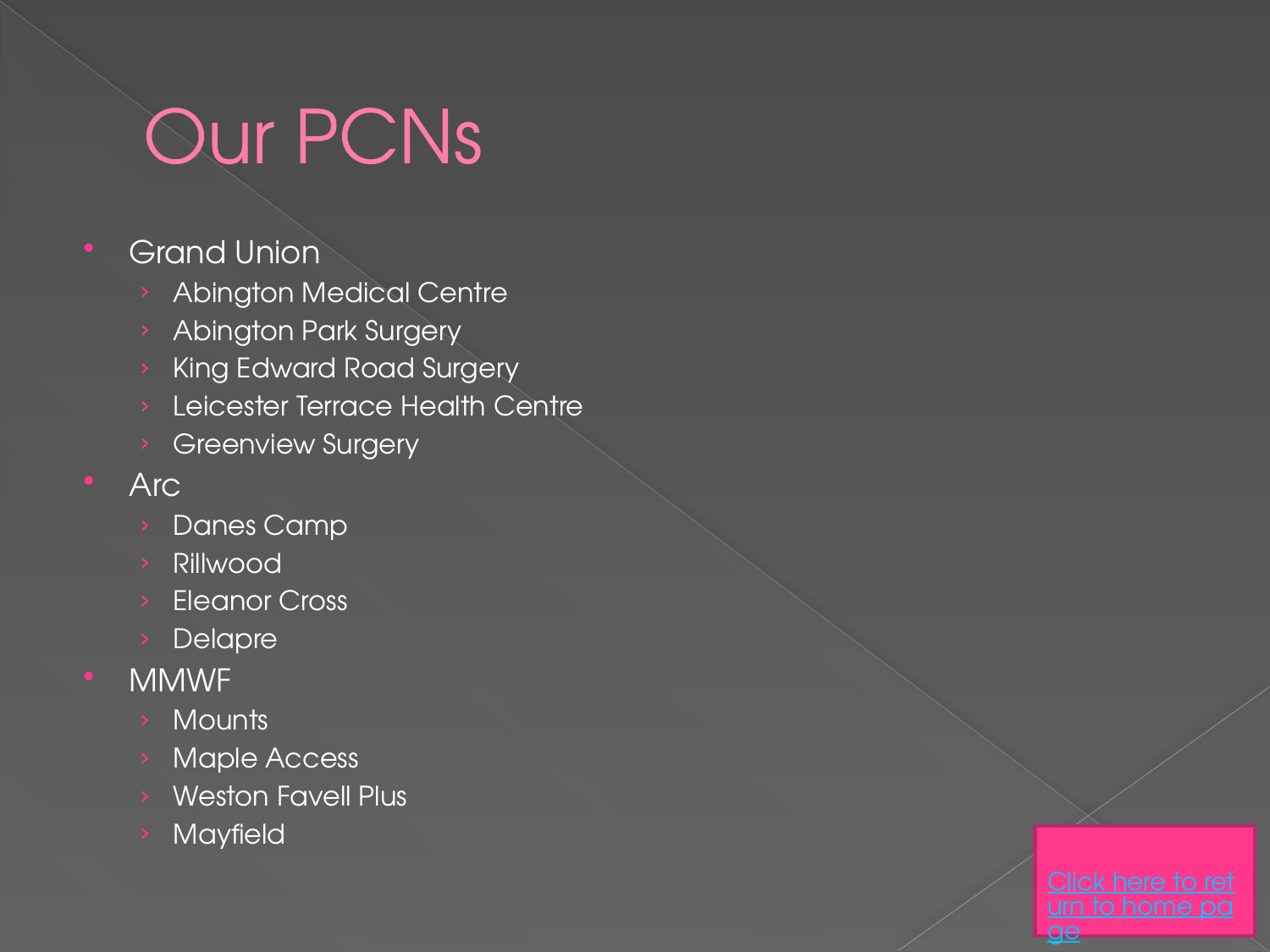

# Our PCNs
Grand Union
Abington Medical Centre
Abington Park Surgery
King Edward Road Surgery
Leicester Terrace Health Centre
Greenview Surgery
Arc
Danes Camp
Rillwood
Eleanor Cross
Delapre
MMWF
Mounts
Maple Access
Weston Favell Plus
Mayfield
Click here to return to home page